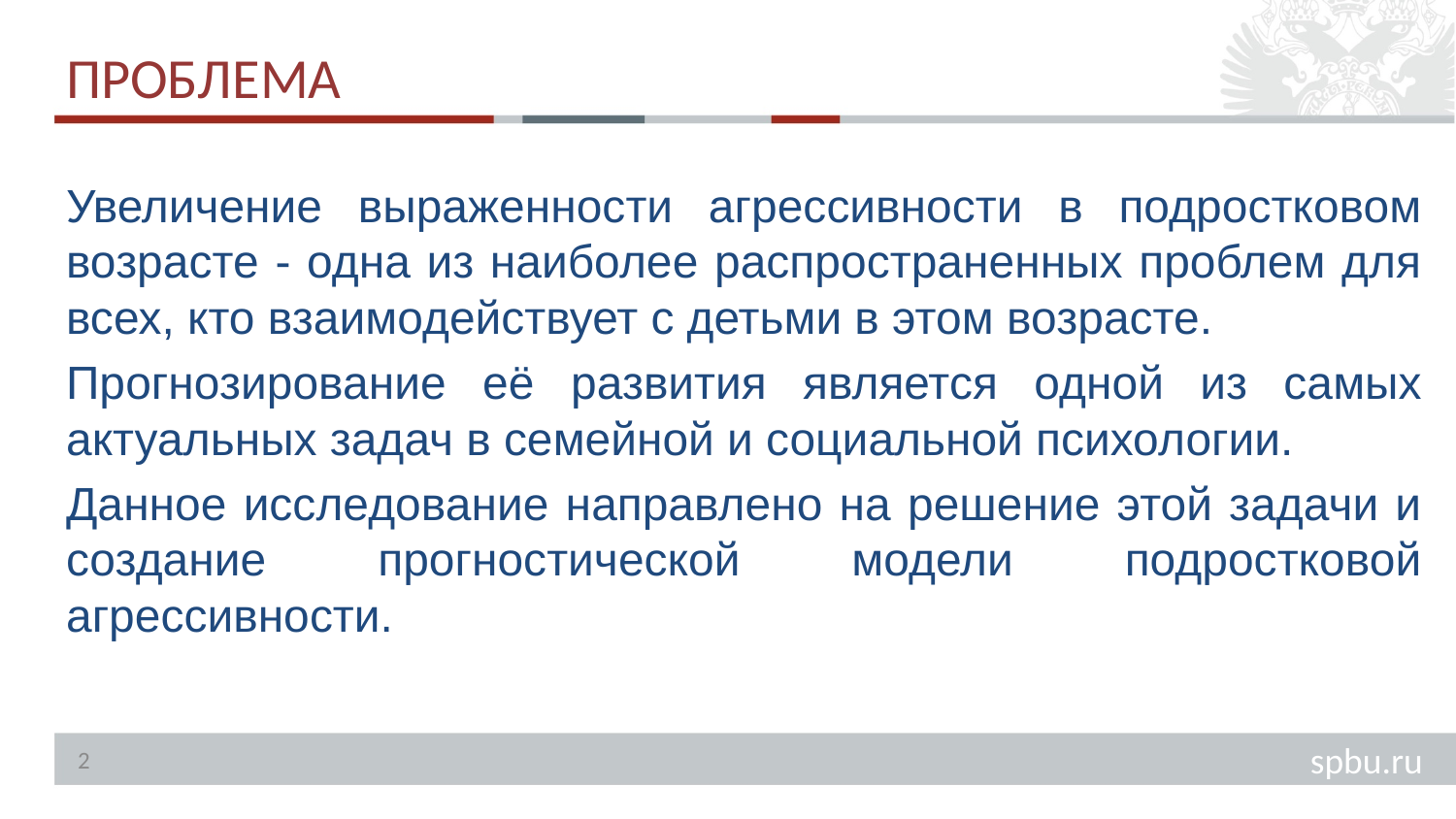

# ПРОБЛЕМА
Увеличение выраженности агрессивности в подростковом возрасте - одна из наиболее распространенных проблем для всех, кто взаимодействует с детьми в этом возрасте.
Прогнозирование её развития является одной из самых актуальных задач в семейной и социальной психологии.
Данное исследование направлено на решение этой задачи и создание прогностической модели подростковой агрессивности.
2